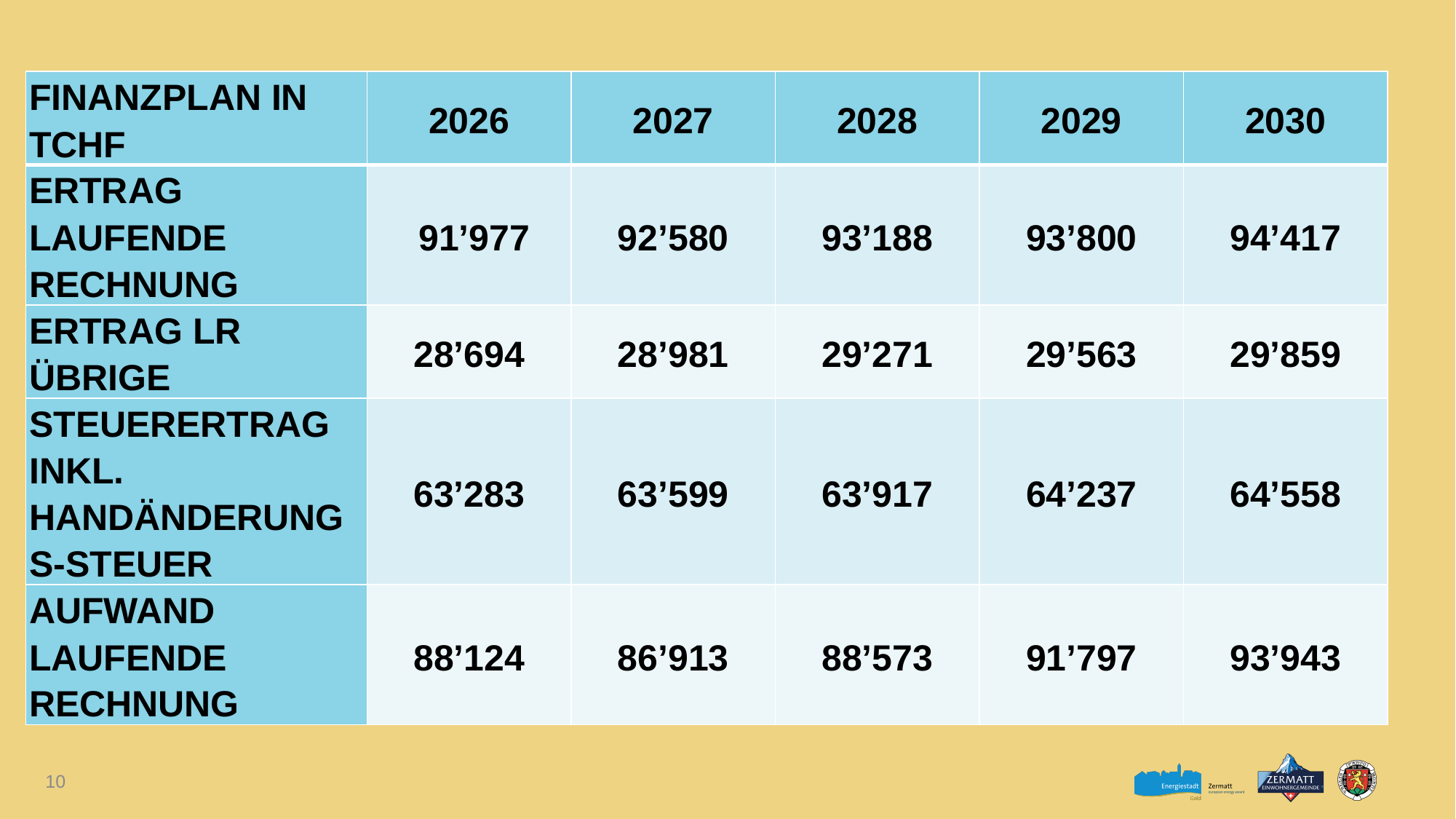

| Finanzplan in TCHF | 2026 | 2027 | 2028 | 2029 | 2030 |
| --- | --- | --- | --- | --- | --- |
| Ertrag Laufende Rechnung | 91’977 | 92’580 | 93’188 | 93’800 | 94’417 |
| Ertrag LR Übrige | 28’694 | 28’981 | 29’271 | 29’563 | 29’859 |
| Steuerertrag inkl. Handänderungs-steuer | 63’283 | 63’599 | 63’917 | 64’237 | 64’558 |
| Aufwand Laufende Rechnung | 88’124 | 86’913 | 88’573 | 91’797 | 93’943 |
10